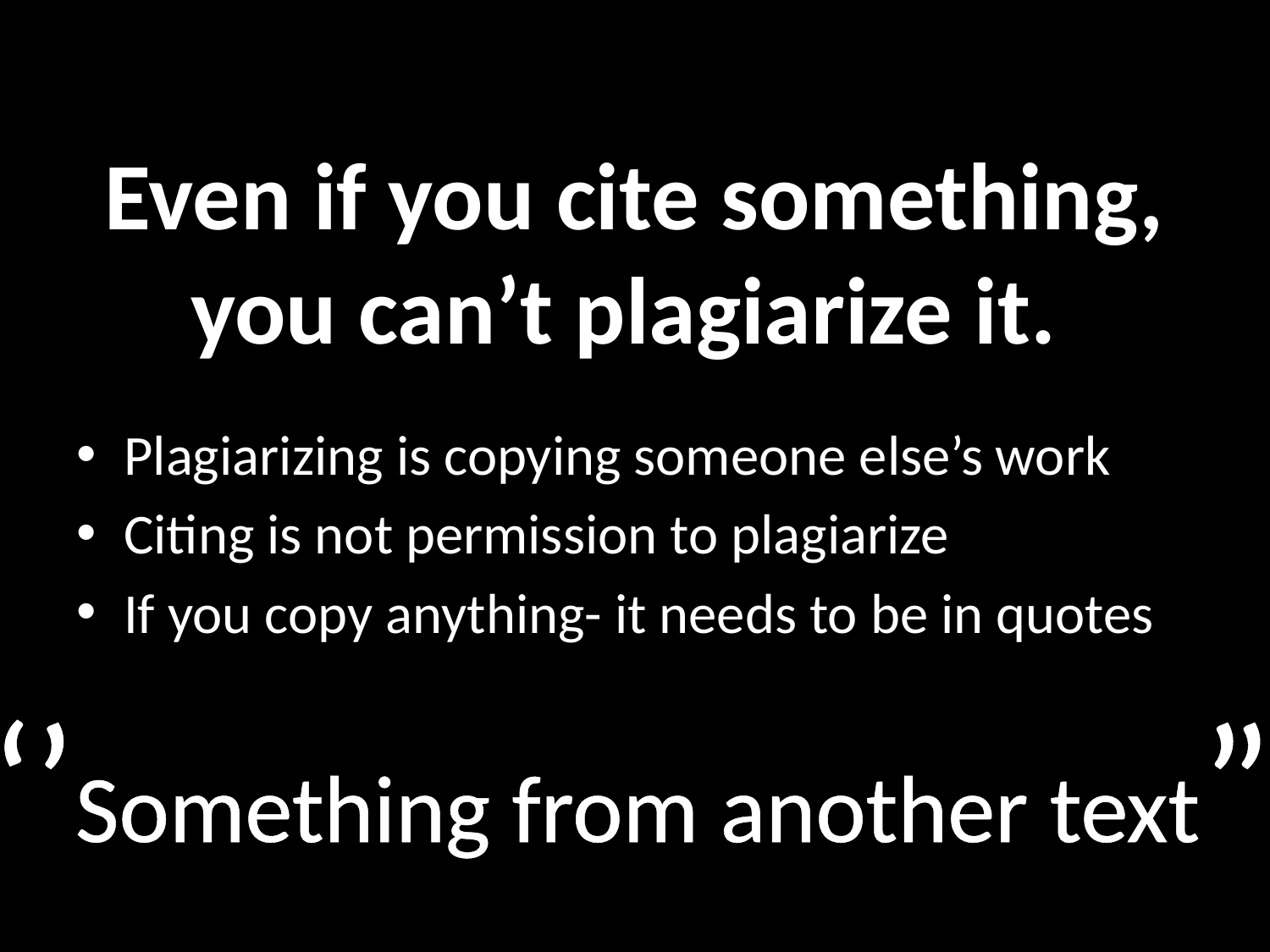

# Even if you cite something, you can’t plagiarize it.
Plagiarizing is copying someone else’s work
Citing is not permission to plagiarize
If you copy anything- it needs to be in quotes
‘’Something from another text”